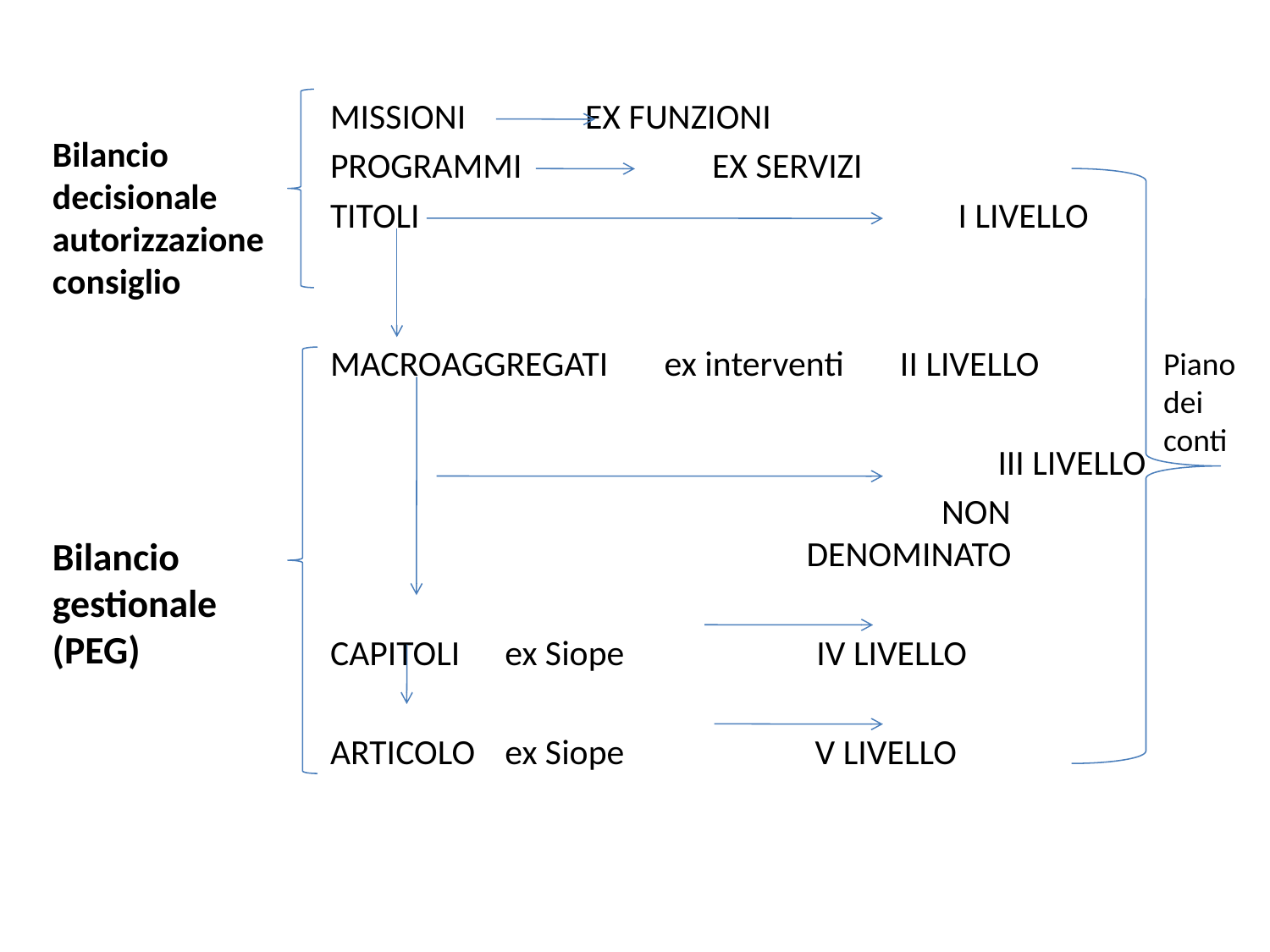

# Bilancio decisionale autorizzazione consiglio

MISSIONI 	          EX FUNZIONI
PROGRAMMI	          EX SERVIZI
TITOLI		           		         I LIVELLO

MACROAGGREGATI       ex interventi       II LIVELLO

		        III LIVELLO
		 NON DENOMINATO

CAPITOLI	ex Siope	                       IV LIVELLO

ARTICOLO	ex Siope 	       V LIVELLO

Piano dei conti

Bilancio gestionale (PEG)